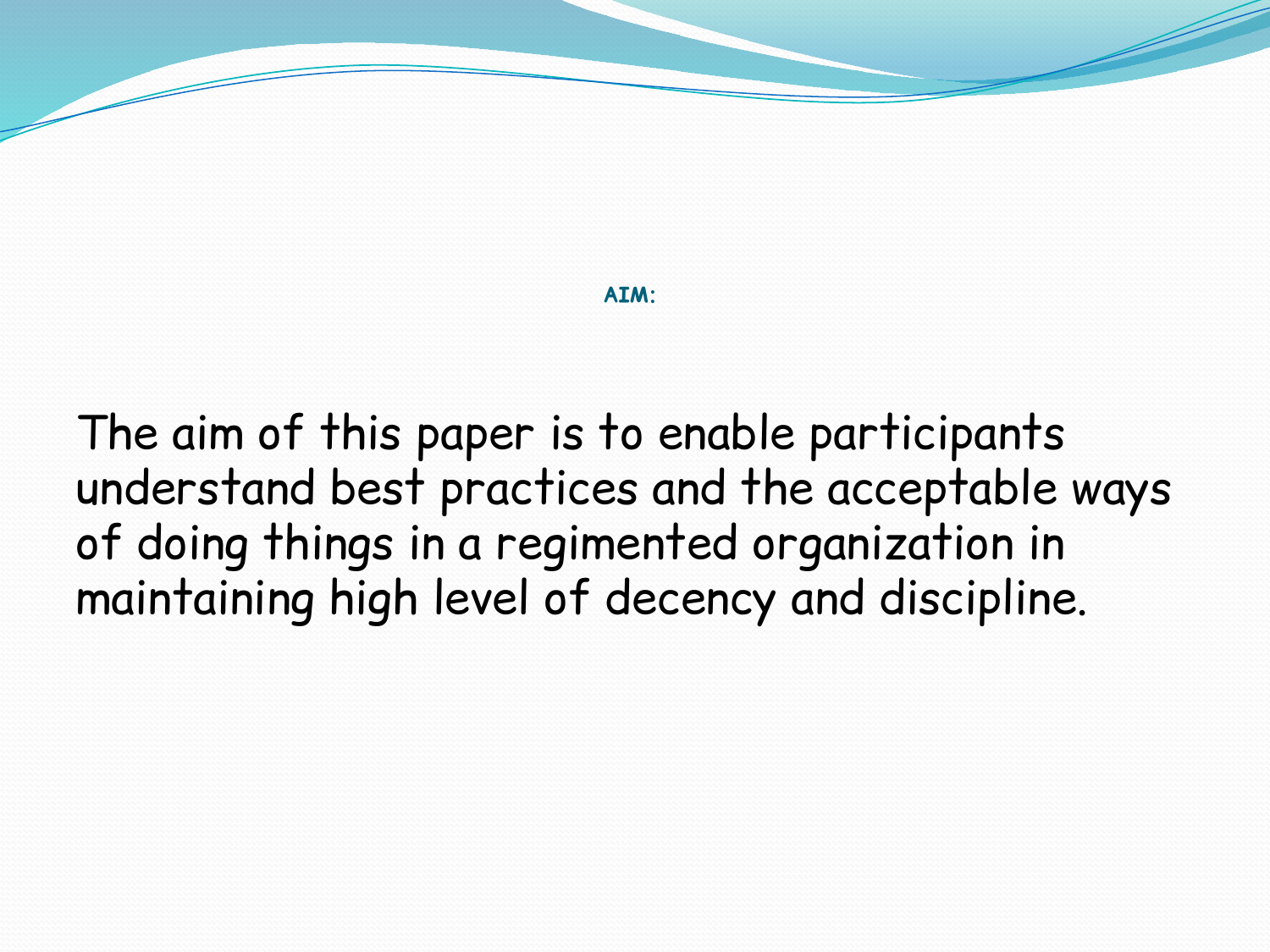

# AIM:

The aim of this paper is to enable participants understand best practices and the acceptable ways of doing things in a regimented organization in maintaining high level of decency and discipline.